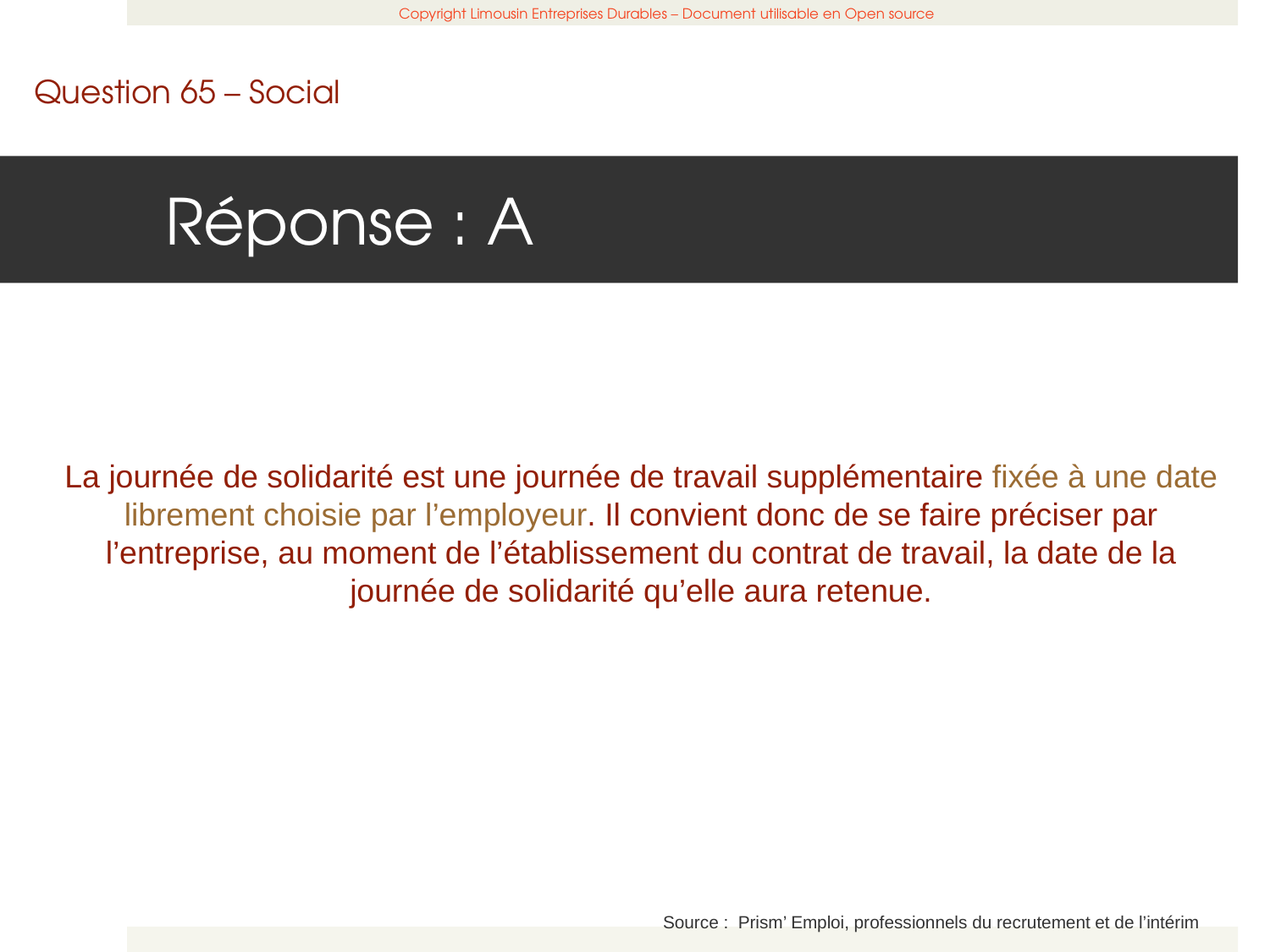

Réponse : A
 Copyright Limousin Entreprises Durables – Document utilisable en Open source
Question 65 – Social
La journée de solidarité est une journée de travail supplémentaire fixée à une date librement choisie par l’employeur. Il convient donc de se faire préciser par l’entreprise, au moment de l’établissement du contrat de travail, la date de la journée de solidarité qu’elle aura retenue.
Source :  Prism’ Emploi, professionnels du recrutement et de l’intérim